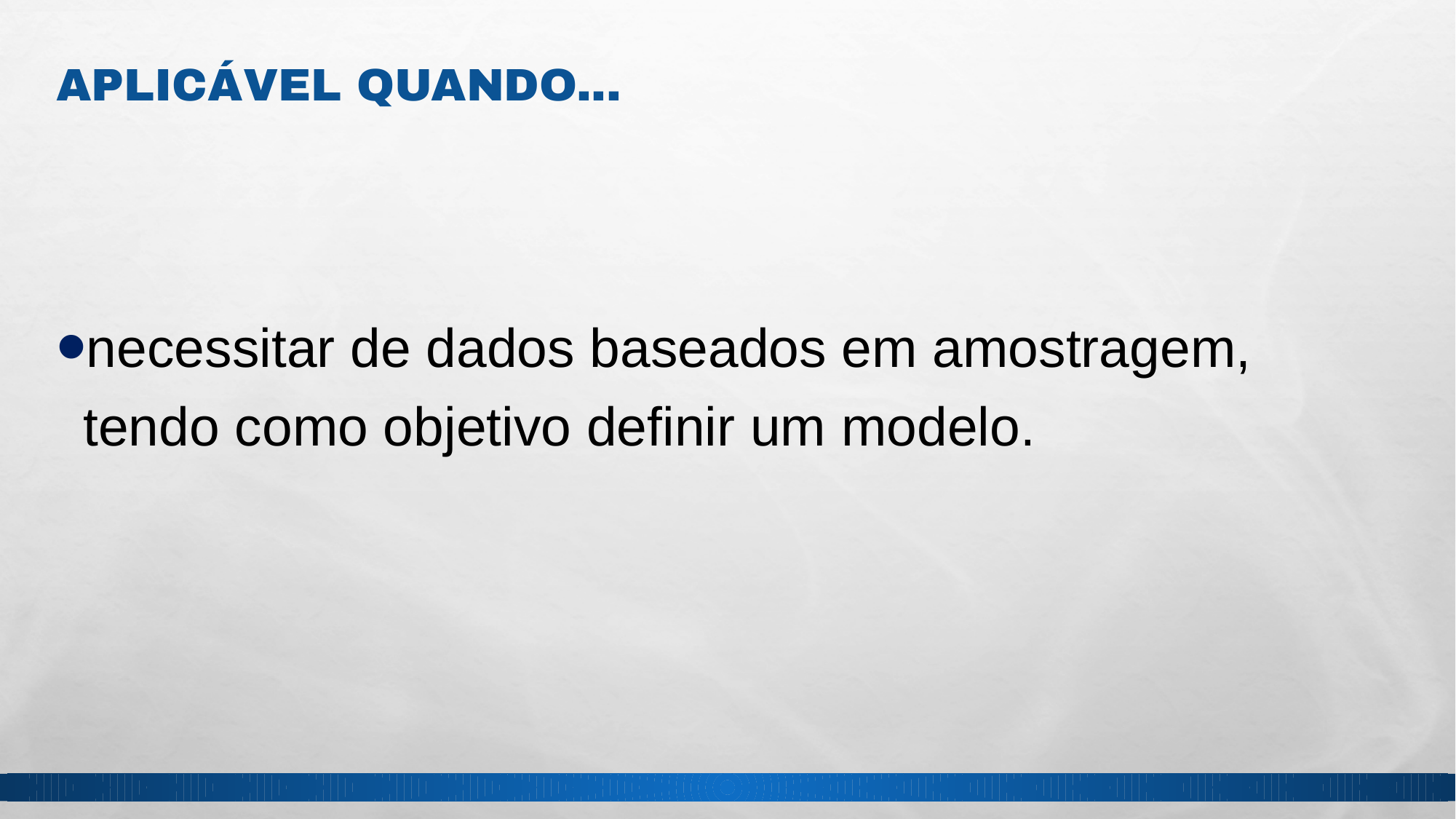

# Aplicável quando...
necessitar de dados baseados em amostragem, tendo como objetivo definir um modelo.